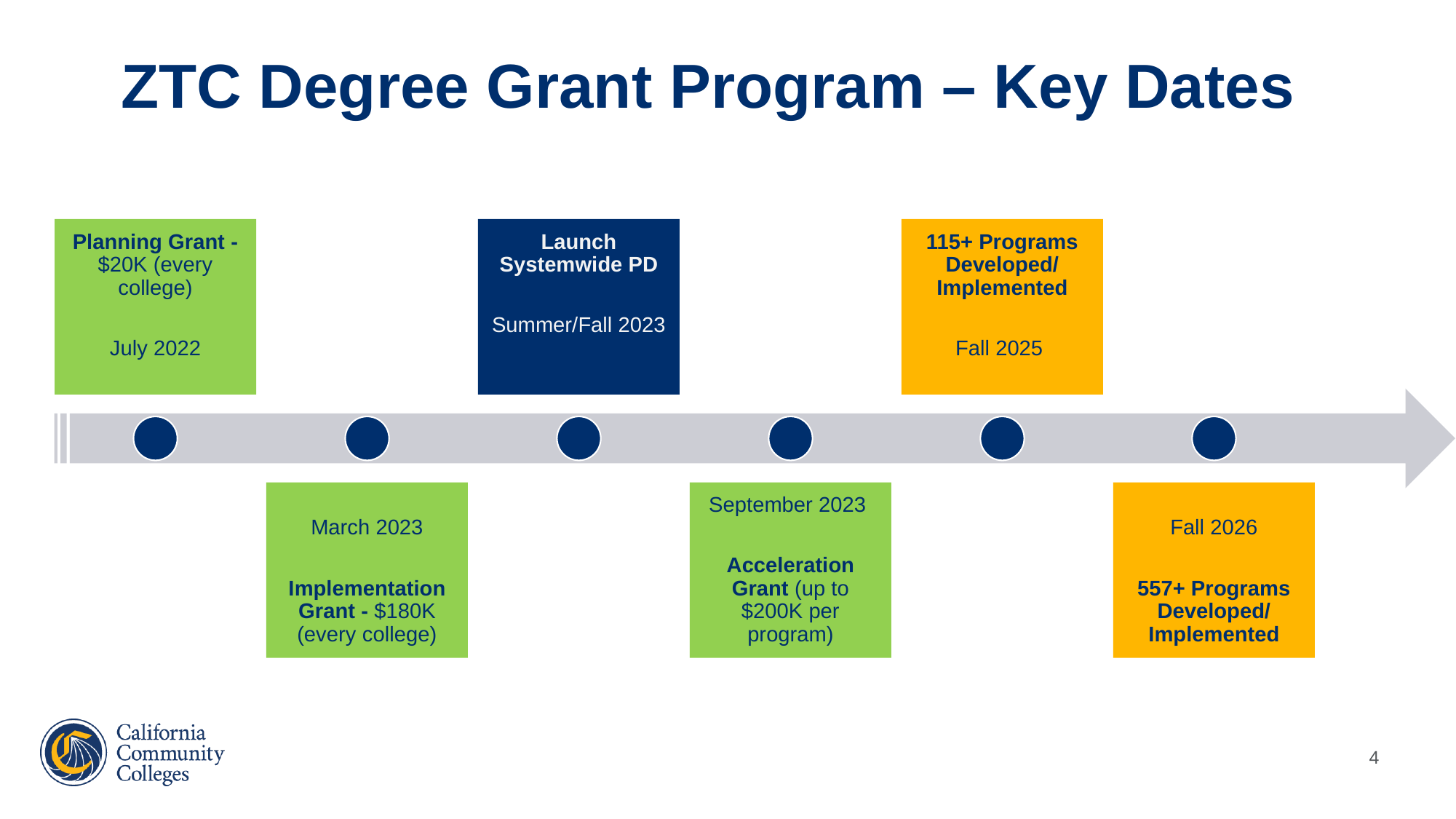

# ZTC Degree Grant Program – Key Dates
Planning Grant - $20K (every college)

July 2022
March 2023

Implementation Grant - $180K (every college)
Launch Systemwide PD

Summer/Fall 2023
September 2023

Acceleration Grant (up to $200K per program)
115+ Programs Developed/ Implemented

Fall 2025
Fall 2026

557+ Programs Developed/ Implemented
4